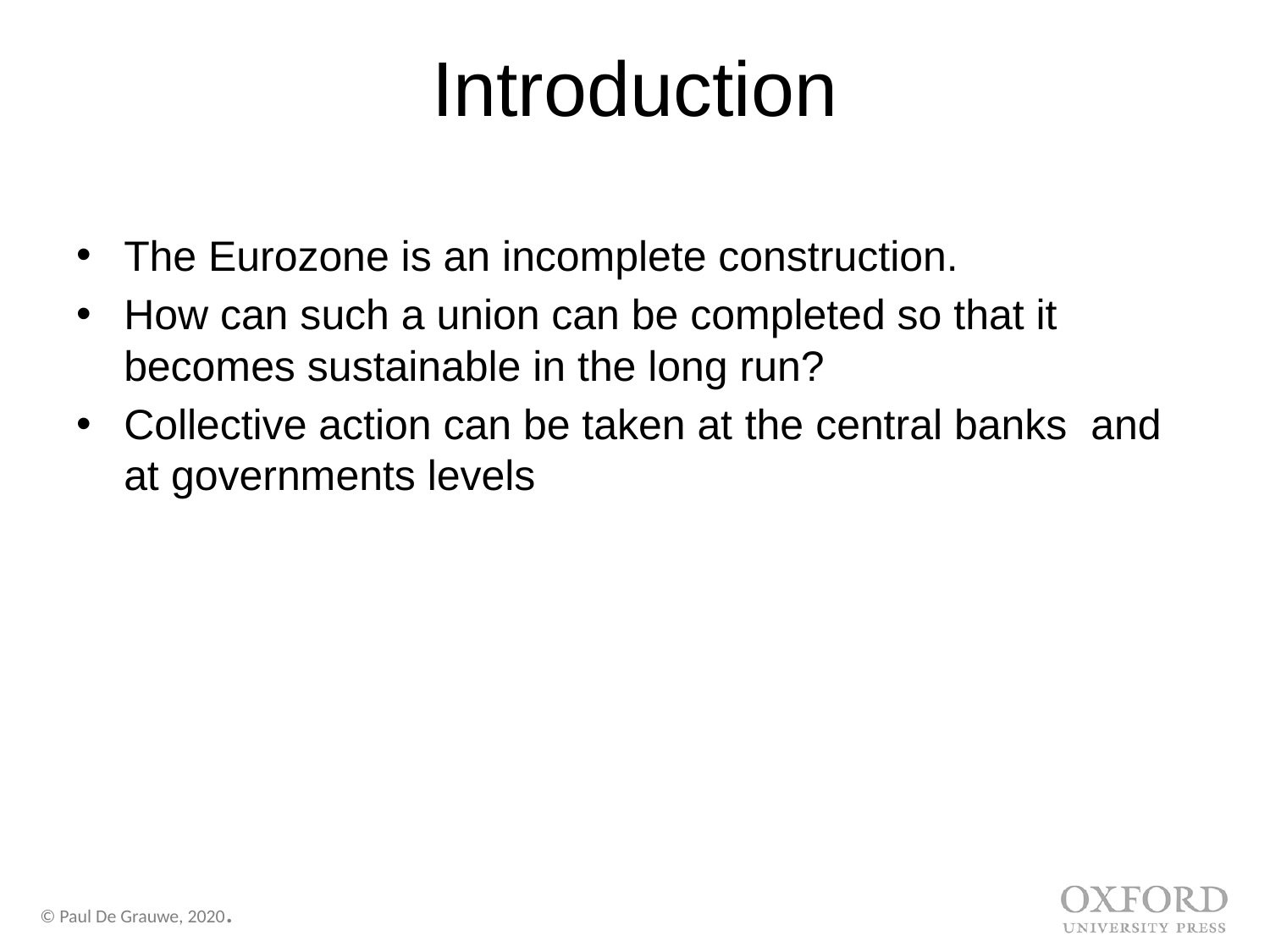

# Introduction
The Eurozone is an incomplete construction.
How can such a union can be completed so that it becomes sustainable in the long run?
Collective action can be taken at the central banks  and at governments levels